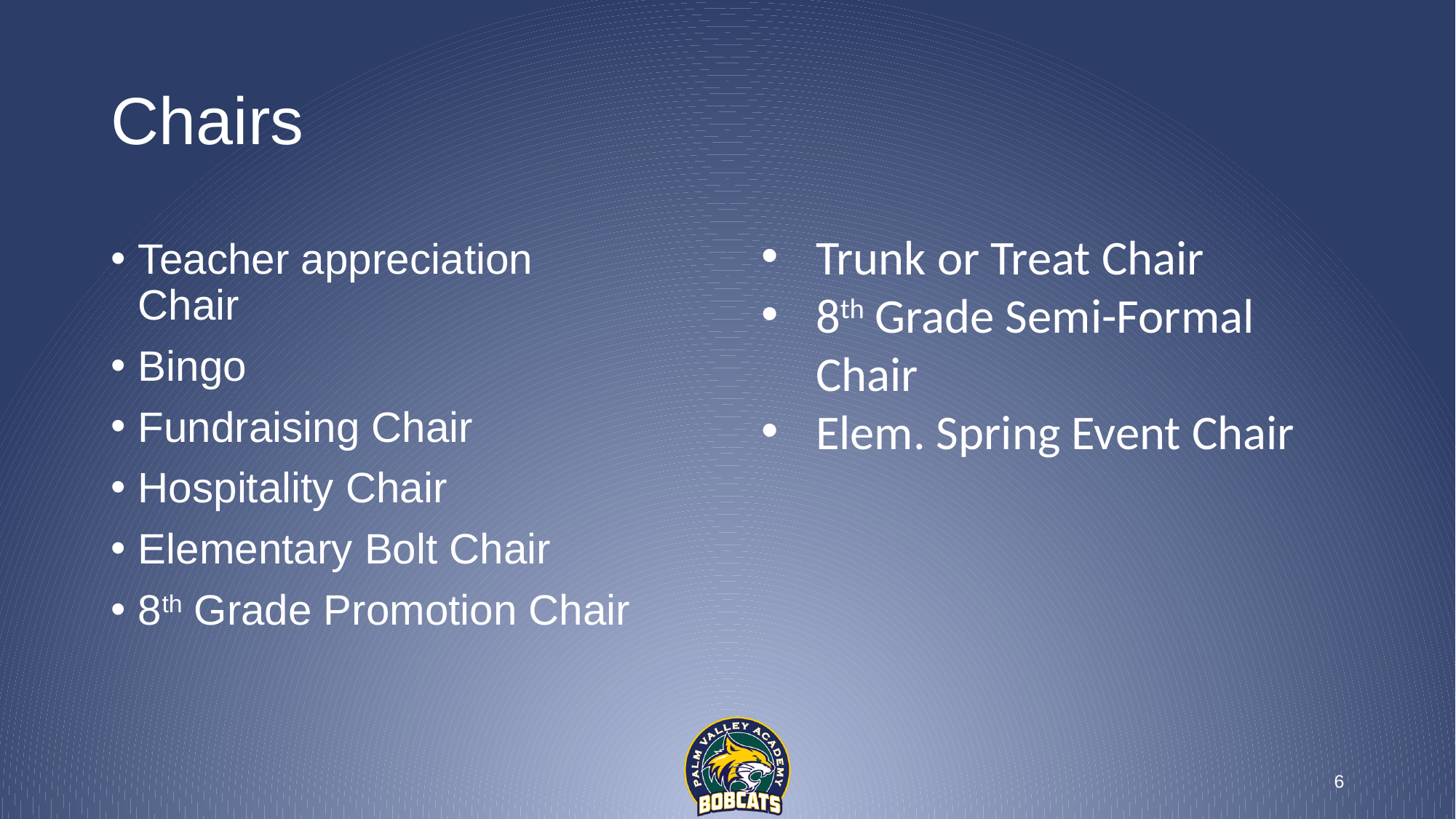

# Chairs

Teacher appreciation	Chair
Bingo
Fundraising Chair
Hospitality Chair
Elementary Bolt Chair
8th Grade Promotion Chair

Trunk or Treat Chair
8th Grade Semi-Formal Chair
Elem. Spring Event Chair

6